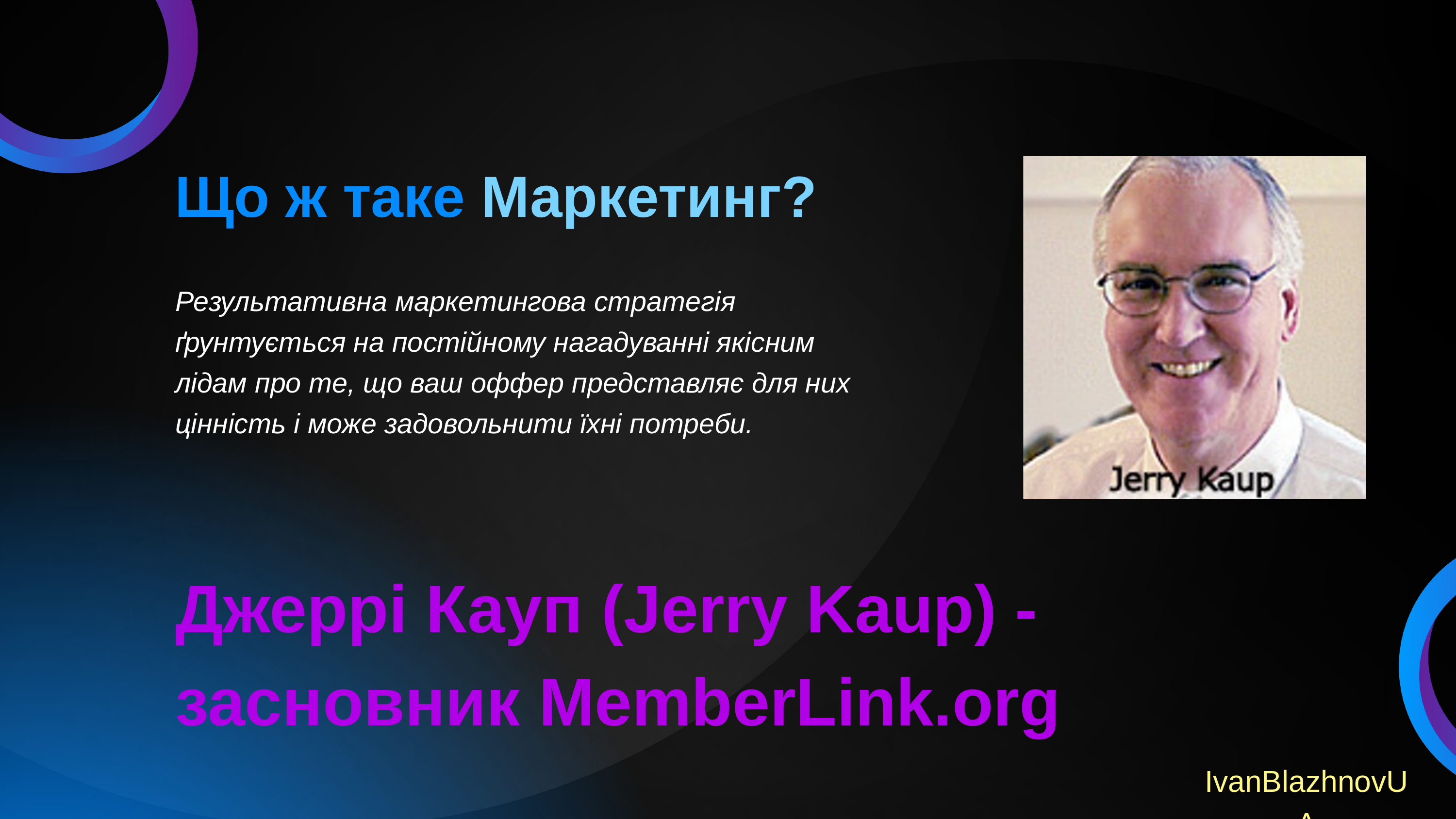

Що ж таке Маркетинг?

Результативна маркетингова стратегія ґрунтується на постійному нагадуванні якісним лідам про те, що ваш оффер представляє для них цінність і може задовольнити їхні потреби.

Джеррі Кауп (Jerry Kaup) - засновник MemberLink.org
IvanBlazhnovUA